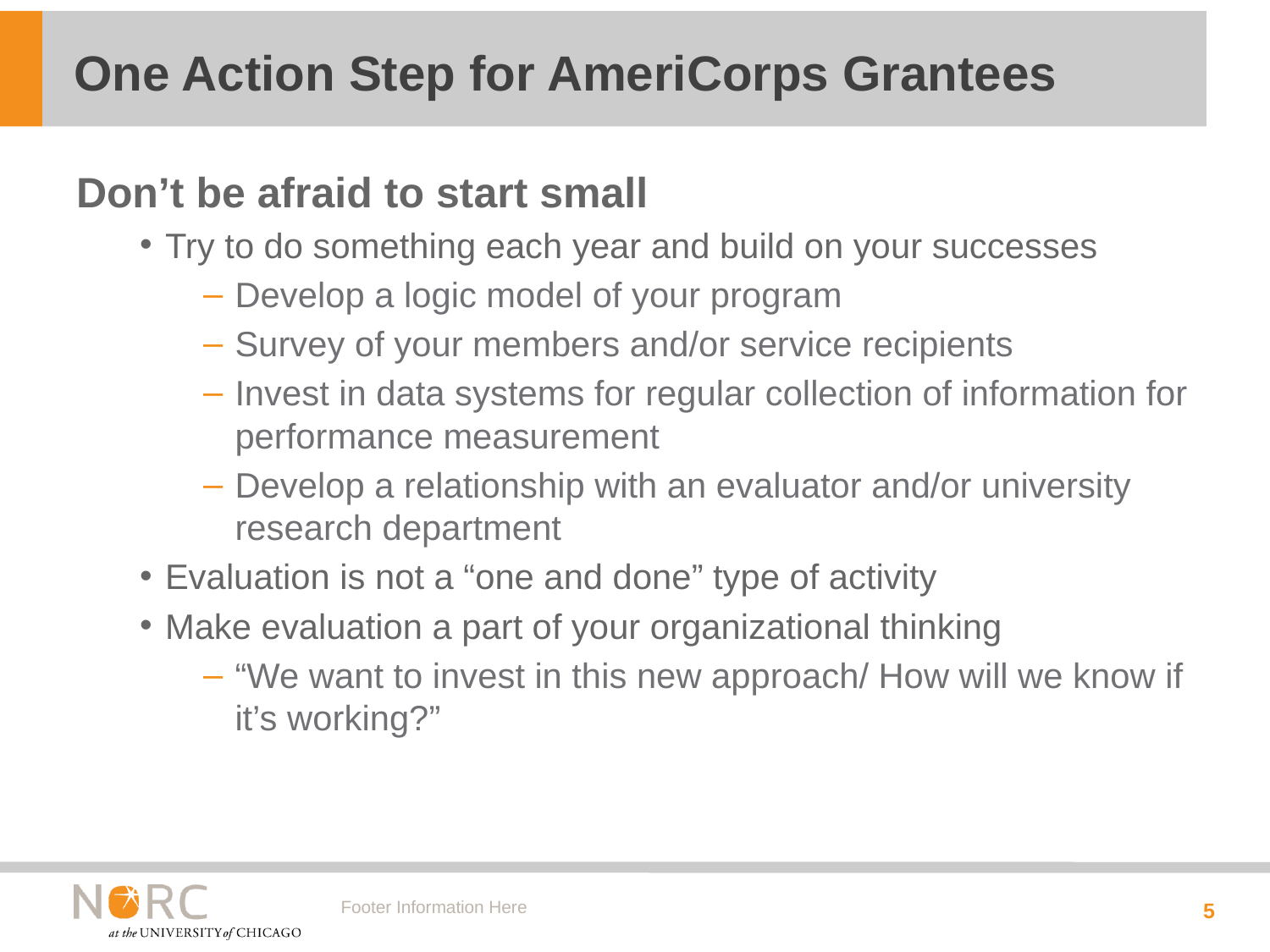

# One Action Step for AmeriCorps Grantees
Don’t be afraid to start small
Try to do something each year and build on your successes
Develop a logic model of your program
Survey of your members and/or service recipients
Invest in data systems for regular collection of information for performance measurement
Develop a relationship with an evaluator and/or university research department
Evaluation is not a “one and done” type of activity
Make evaluation a part of your organizational thinking
“We want to invest in this new approach/ How will we know if it’s working?”

Footer Information Here
5